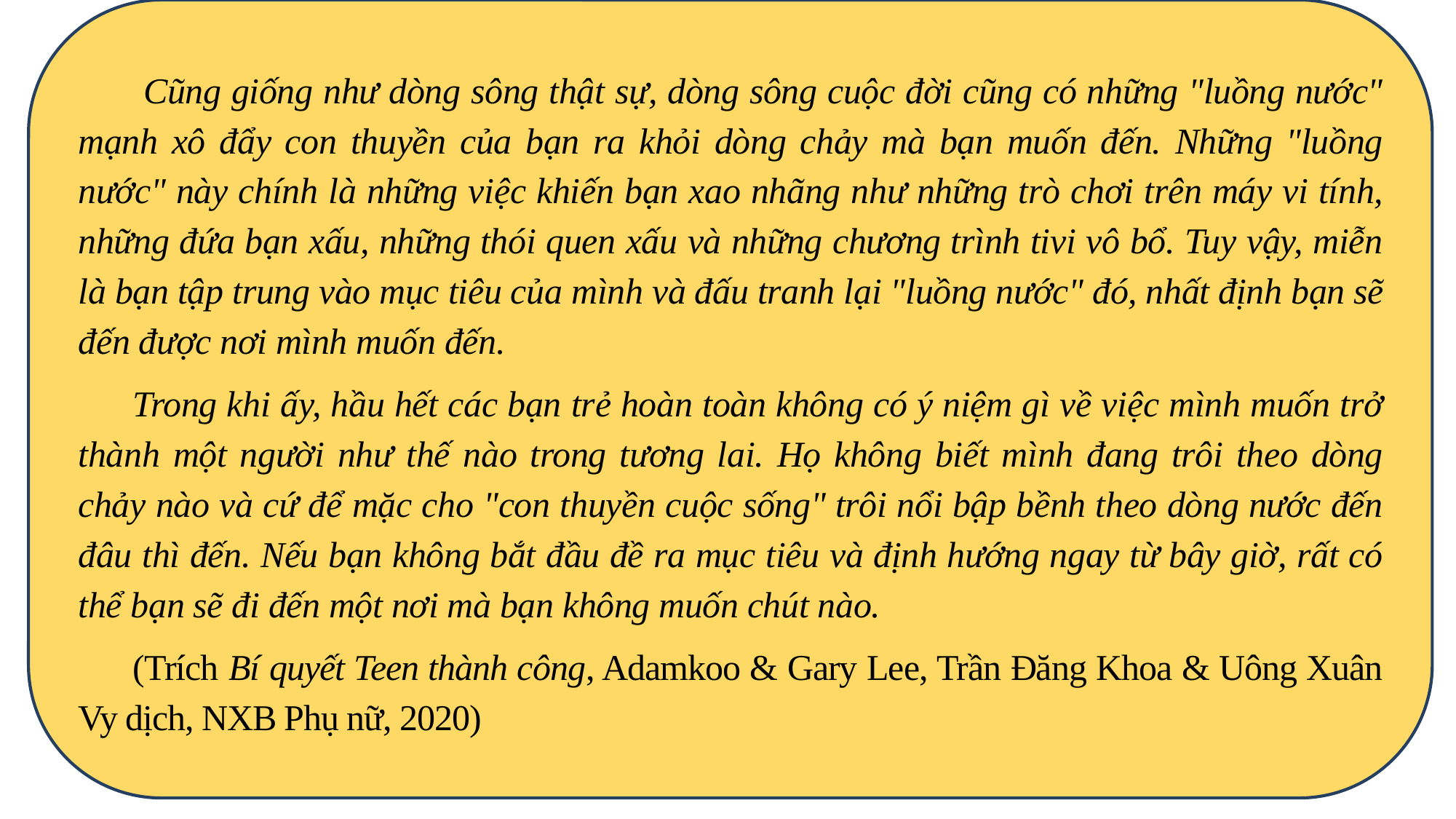

Cũng giống như dòng sông thật sự, dòng sông cuộc đời cũng có những "luồng nước" mạnh xô đẩy con thuyền của bạn ra khỏi dòng chảy mà bạn muốn đến. Những "luồng nước" này chính là những việc khiến bạn xao nhãng như những trò chơi trên máy vi tính, những đứa bạn xấu, những thói quen xấu và những chương trình tivi vô bổ. Tuy vậy, miễn là bạn tập trung vào mục tiêu của mình và đấu tranh lại "luồng nước" đó, nhất định bạn sẽ đến được nơi mình muốn đến.
Trong khi ấy, hầu hết các bạn trẻ hoàn toàn không có ý niệm gì về việc mình muốn trở thành một người như thế nào trong tương lai. Họ không biết mình đang trôi theo dòng chảy nào và cứ để mặc cho "con thuyền cuộc sống" trôi nổi bập bềnh theo dòng nước đến đâu thì đến. Nếu bạn không bắt đầu đề ra mục tiêu và định hướng ngay từ bây giờ, rất có thể bạn sẽ đi đến một nơi mà bạn không muốn chút nào.
(Trích Bí quyết Teen thành công, Adamkoo & Gary Lee, Trần Đăng Khoa & Uông Xuân Vy dịch, NXB Phụ nữ, 2020)